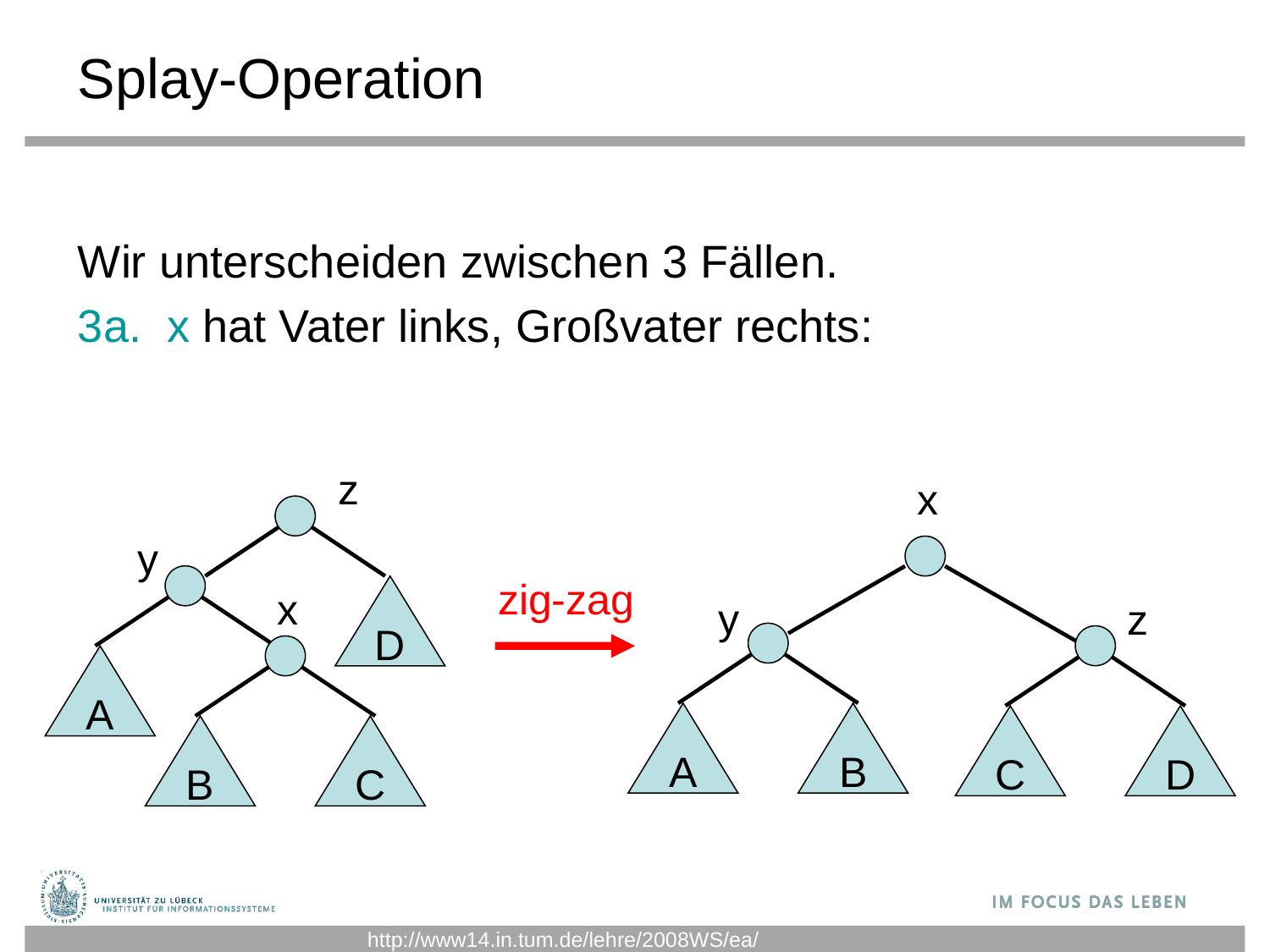

# Splay-Operation
Wir unterscheiden zwischen 3 Fällen.
3a.  x hat Vater links, Großvater rechts:
z
x

y

zig-zag

x
D

y
z

A

A
B
C
D
B
C
http://www14.in.tum.de/lehre/2008WS/ea/index.html.de